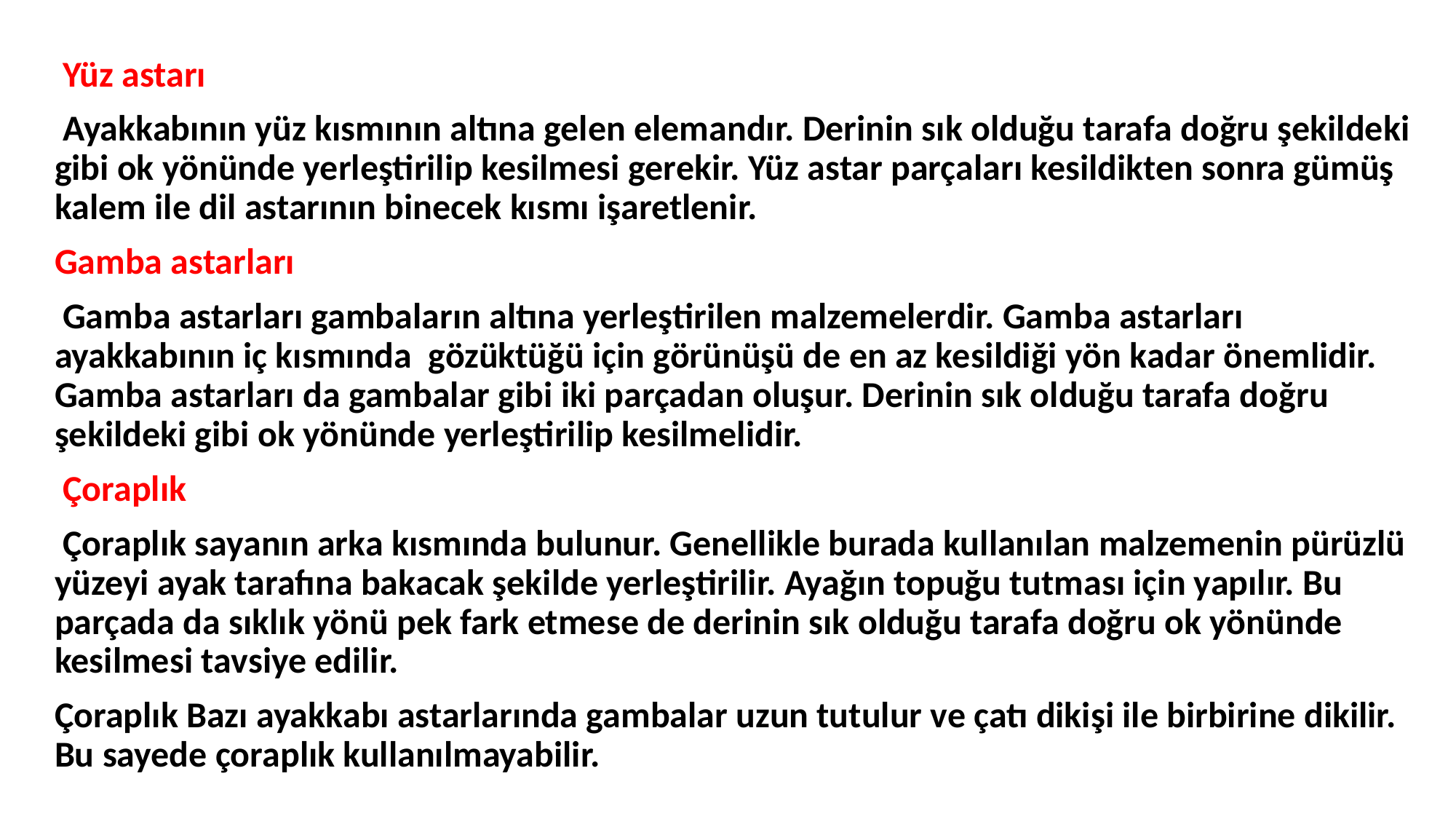

Yüz astarı
 Ayakkabının yüz kısmının altına gelen elemandır. Derinin sık olduğu tarafa doğru şekildeki gibi ok yönünde yerleştirilip kesilmesi gerekir. Yüz astar parçaları kesildikten sonra gümüş kalem ile dil astarının binecek kısmı işaretlenir.
Gamba astarları
 Gamba astarları gambaların altına yerleştirilen malzemelerdir. Gamba astarları ayakkabının iç kısmında  gözüktüğü için görünüşü de en az kesildiği yön kadar önemlidir. Gamba astarları da gambalar gibi iki parçadan oluşur. Derinin sık olduğu tarafa doğru şekildeki gibi ok yönünde yerleştirilip kesilmelidir.
 Çoraplık
 Çoraplık sayanın arka kısmında bulunur. Genellikle burada kullanılan malzemenin pürüzlü yüzeyi ayak tarafına bakacak şekilde yerleştirilir. Ayağın topuğu tutması için yapılır. Bu parçada da sıklık yönü pek fark etmese de derinin sık olduğu tarafa doğru ok yönünde kesilmesi tavsiye edilir.
Çoraplık Bazı ayakkabı astarlarında gambalar uzun tutulur ve çatı dikişi ile birbirine dikilir. Bu sayede çoraplık kullanılmayabilir.